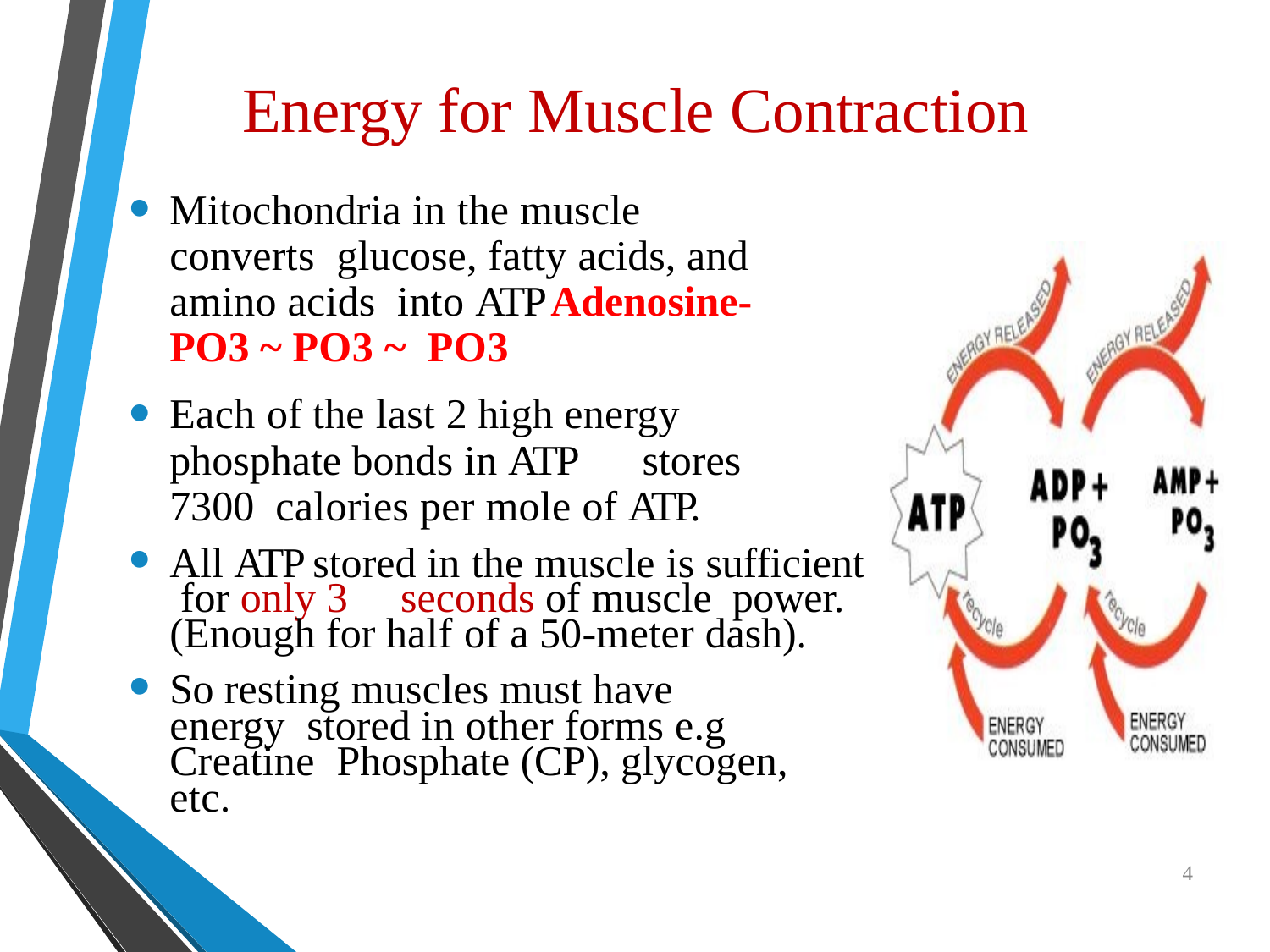

# Energy for Muscle Contraction
Mitochondria in the muscle converts  glucose, fatty acids, and amino acids  into ATP	Adenosine-PO3 ~ PO3 ~  PO3
Each of the last 2 high energy  phosphate bonds in ATP	stores 7300  calories per mole of ATP.
All ATP stored in the muscle is sufficient  for only 3	seconds of muscle	power.  (Enough for half of a 50-meter dash).
So resting muscles must have energy  stored in other forms e.g Creatine  Phosphate (CP), glycogen, etc.

4